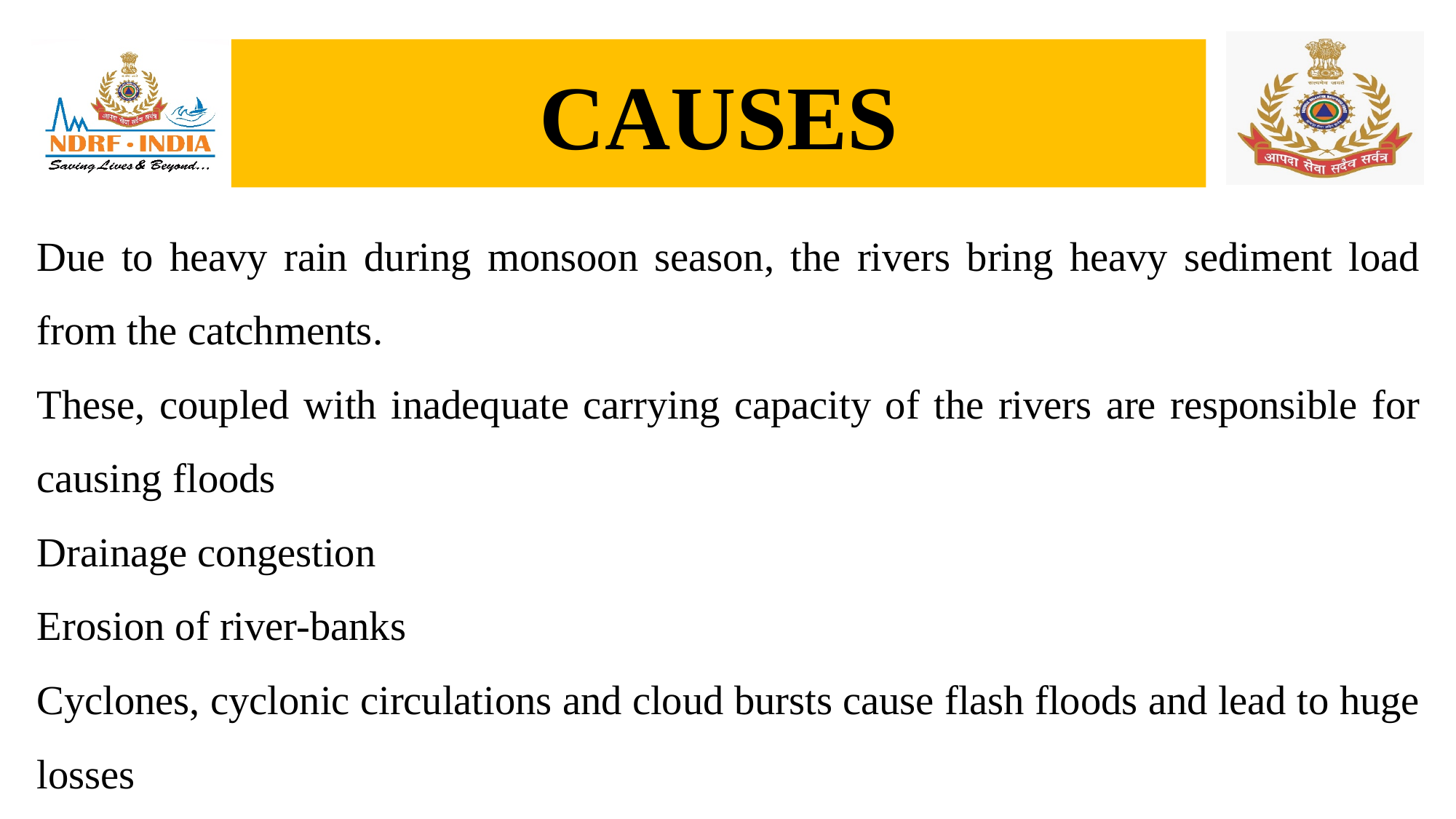

CAUSES
Due to heavy rain during monsoon season, the rivers bring heavy sediment load from the catchments.
These, coupled with inadequate carrying capacity of the rivers are responsible for causing floods
Drainage congestion
Erosion of river-banks
Cyclones, cyclonic circulations and cloud bursts cause flash floods and lead to huge losses